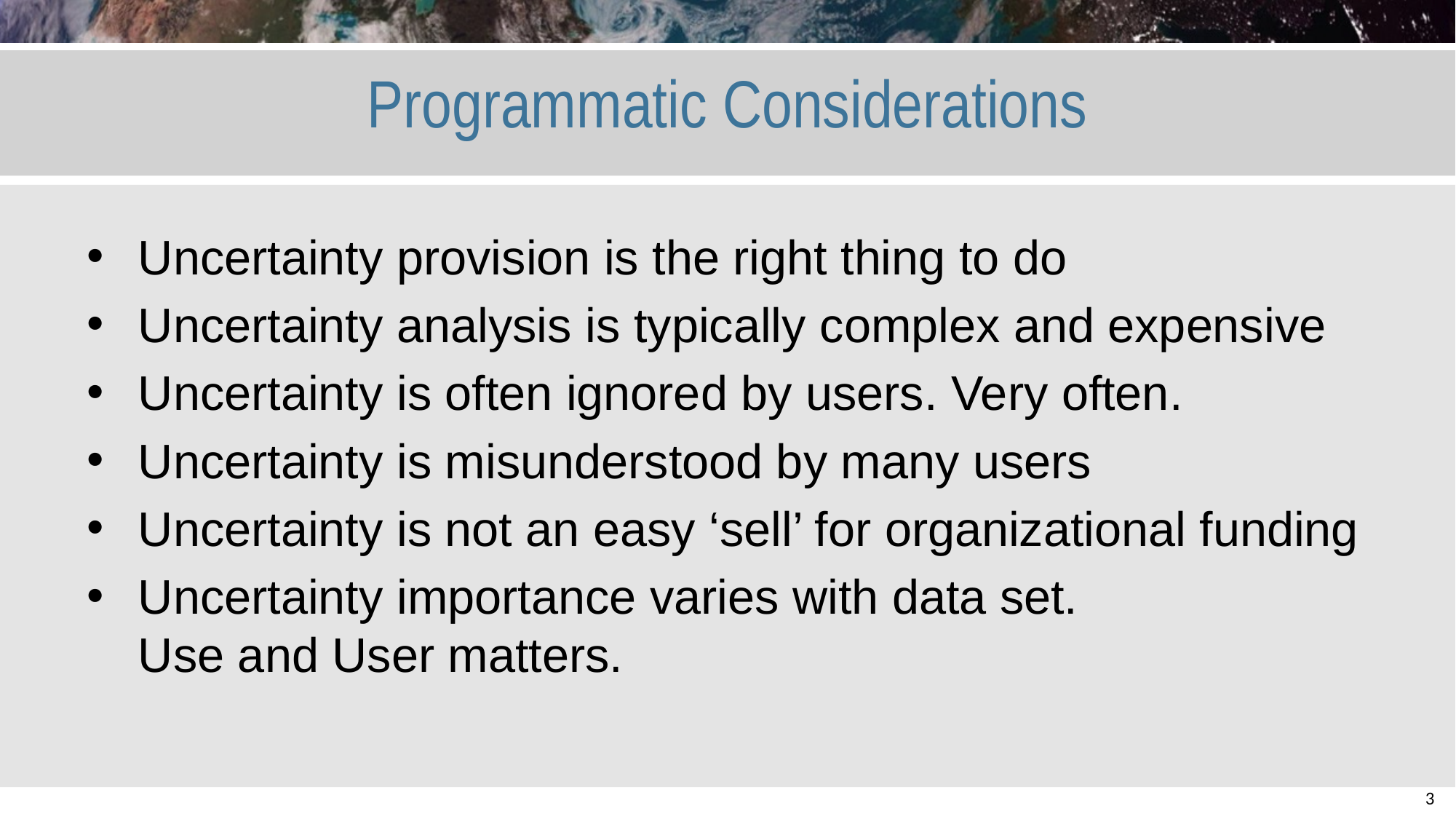

# Programmatic Considerations
Uncertainty provision is the right thing to do
Uncertainty analysis is typically complex and expensive
Uncertainty is often ignored by users. Very often.
Uncertainty is misunderstood by many users
Uncertainty is not an easy ‘sell’ for organizational funding
Uncertainty importance varies with data set.
Use and User matters.